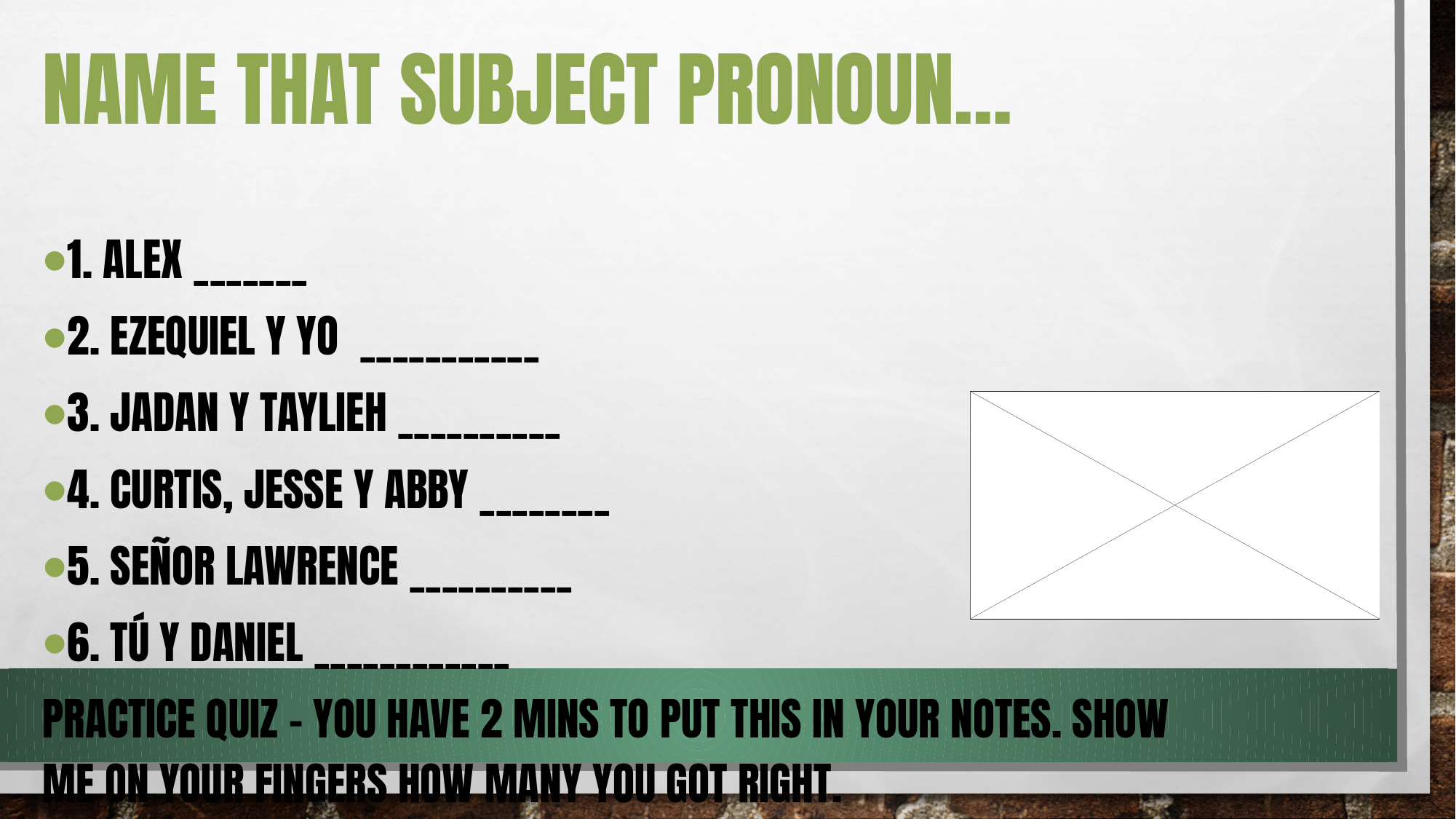

# Name that subject pronoun…
1. Alex _______
2. Ezequiel y yo  ___________
3. Jadan y Taylieh __________
4. Curtis, Jesse y Abby ________
5. Señor Lawrence __________
6. Tú y Daniel ____________
Practice quiz – you have 2 mins to put this in your notes. Show me on your fingers how many you got right.